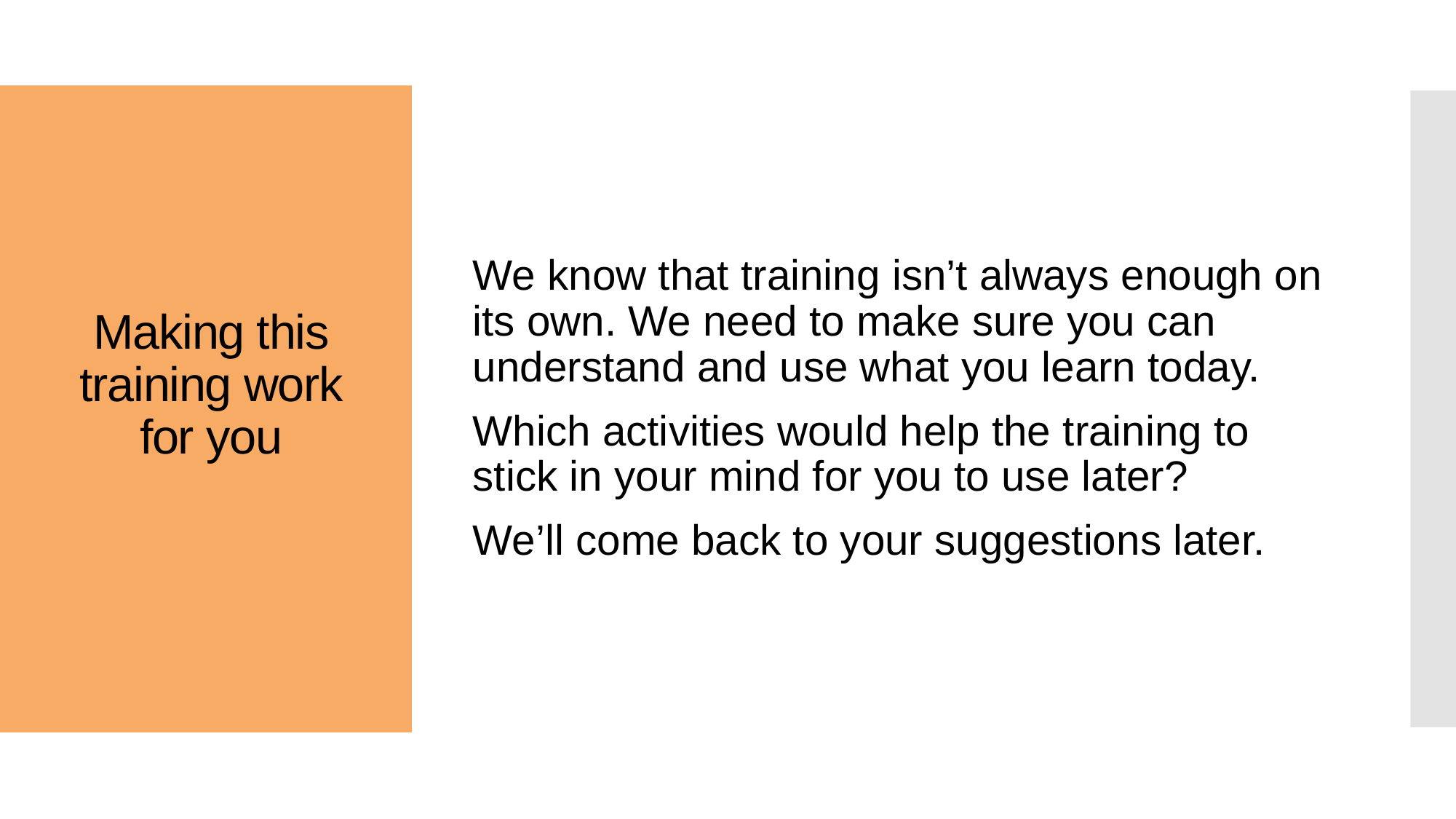

We know that training isn’t always enough on its own. We need to make sure you can understand and use what you learn today.
Which activities would help the training to stick in your mind for you to use later?
We’ll come back to your suggestions later.
# Making this training work for you